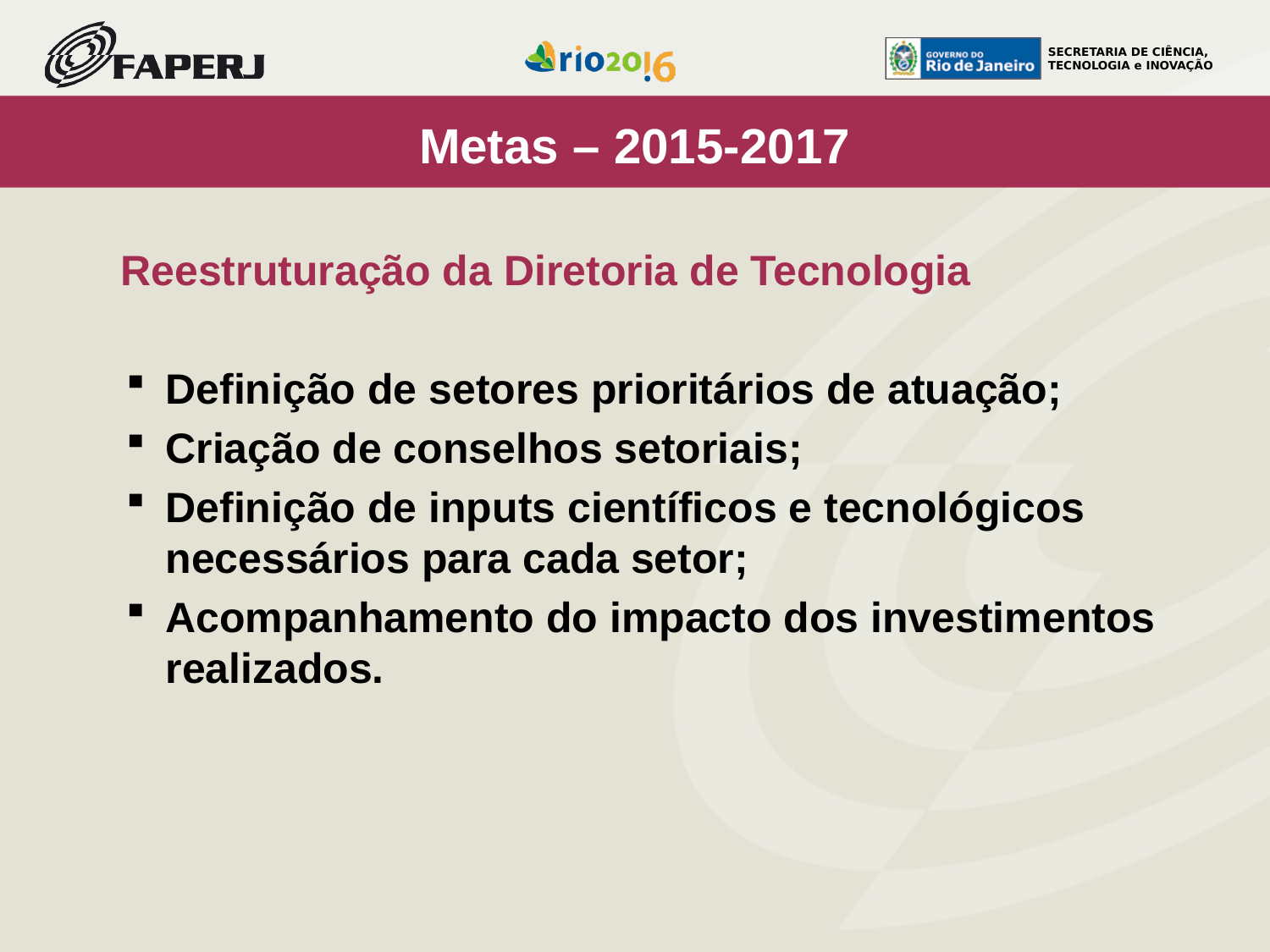

Metas – 2015-2017

      Reestruturação da Diretoria de Tecnologia

Definição de setores prioritários de atuação;
Criação de conselhos setoriais;
Definição de inputs científicos e tecnológicos necessários para cada setor;
Acompanhamento do impacto dos investimentos realizados.